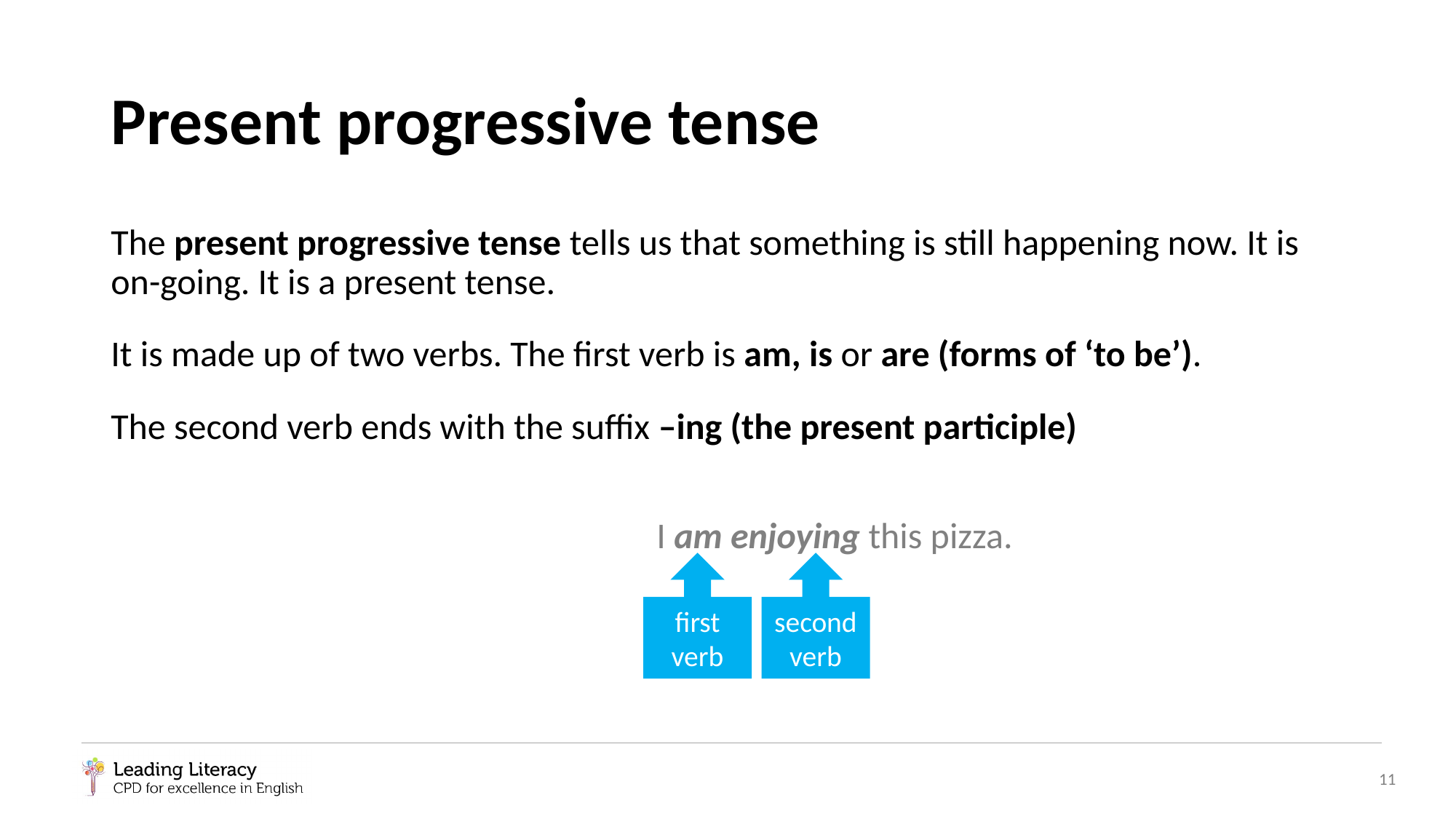

# Present progressive tense
The present progressive tense tells us that something is still happening now. It is on-going. It is a present tense.
It is made up of two verbs. The first verb is am, is or are (forms of ‘to be’).
The second verb ends with the suffix –ing (the present participle)

					I am enjoying this pizza.

first verb
second verb